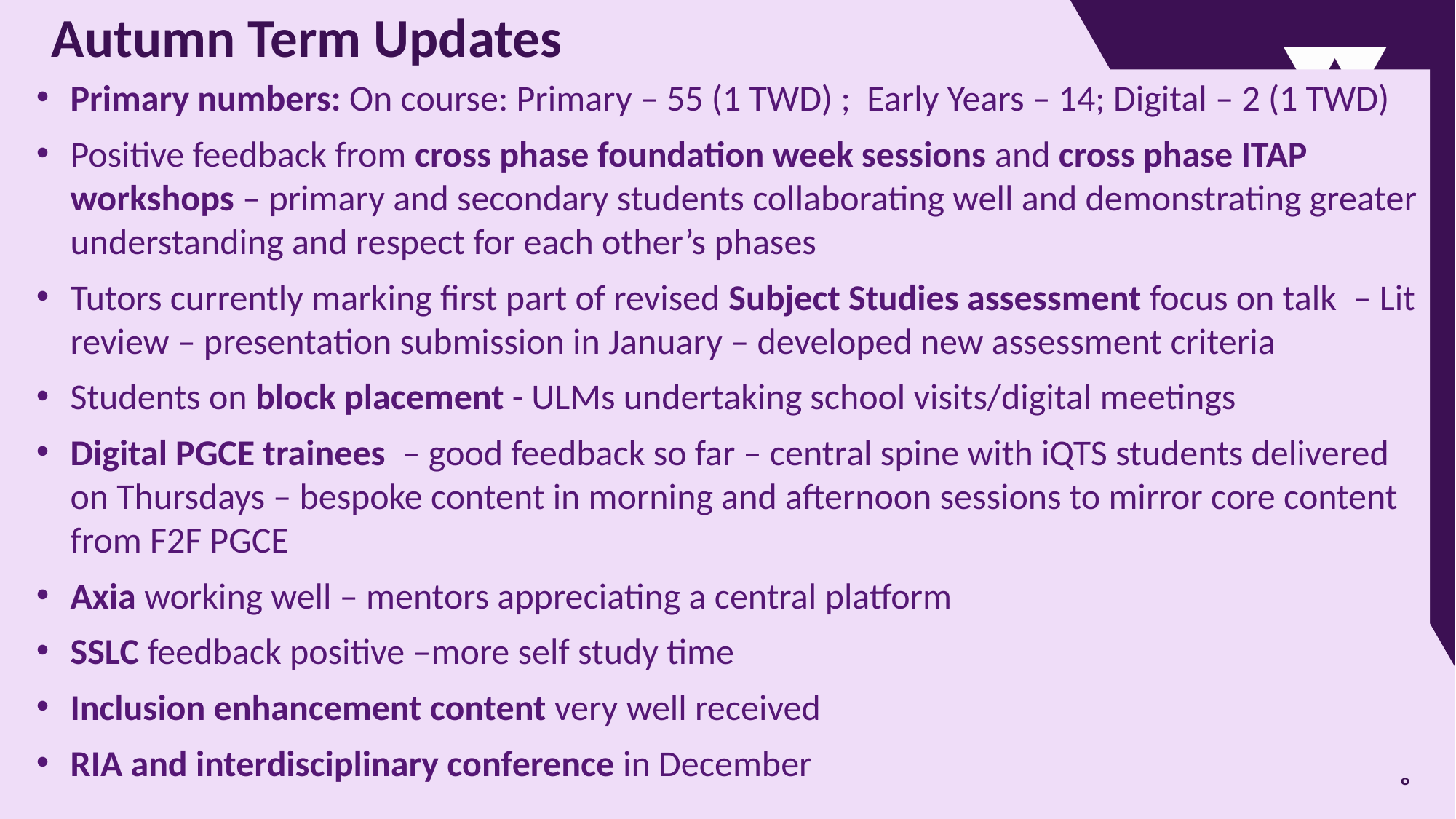

# Autumn Term Updates
Primary numbers: On course: Primary – 55 (1 TWD) ;  Early Years – 14; Digital – 2 (1 TWD)
Positive feedback from cross phase foundation week sessions and cross phase ITAP workshops – primary and secondary students collaborating well and demonstrating greater understanding and respect for each other’s phases
Tutors currently marking first part of revised Subject Studies assessment focus on talk  – Lit review – presentation submission in January – developed new assessment criteria
Students on block placement - ULMs undertaking school visits/digital meetings
Digital PGCE trainees  – good feedback so far – central spine with iQTS students delivered on Thursdays – bespoke content in morning and afternoon sessions to mirror core content from F2F PGCE
Axia working well – mentors appreciating a central platform
SSLC feedback positive –more self study time
Inclusion enhancement content very well received
RIA and interdisciplinary conference in December

8